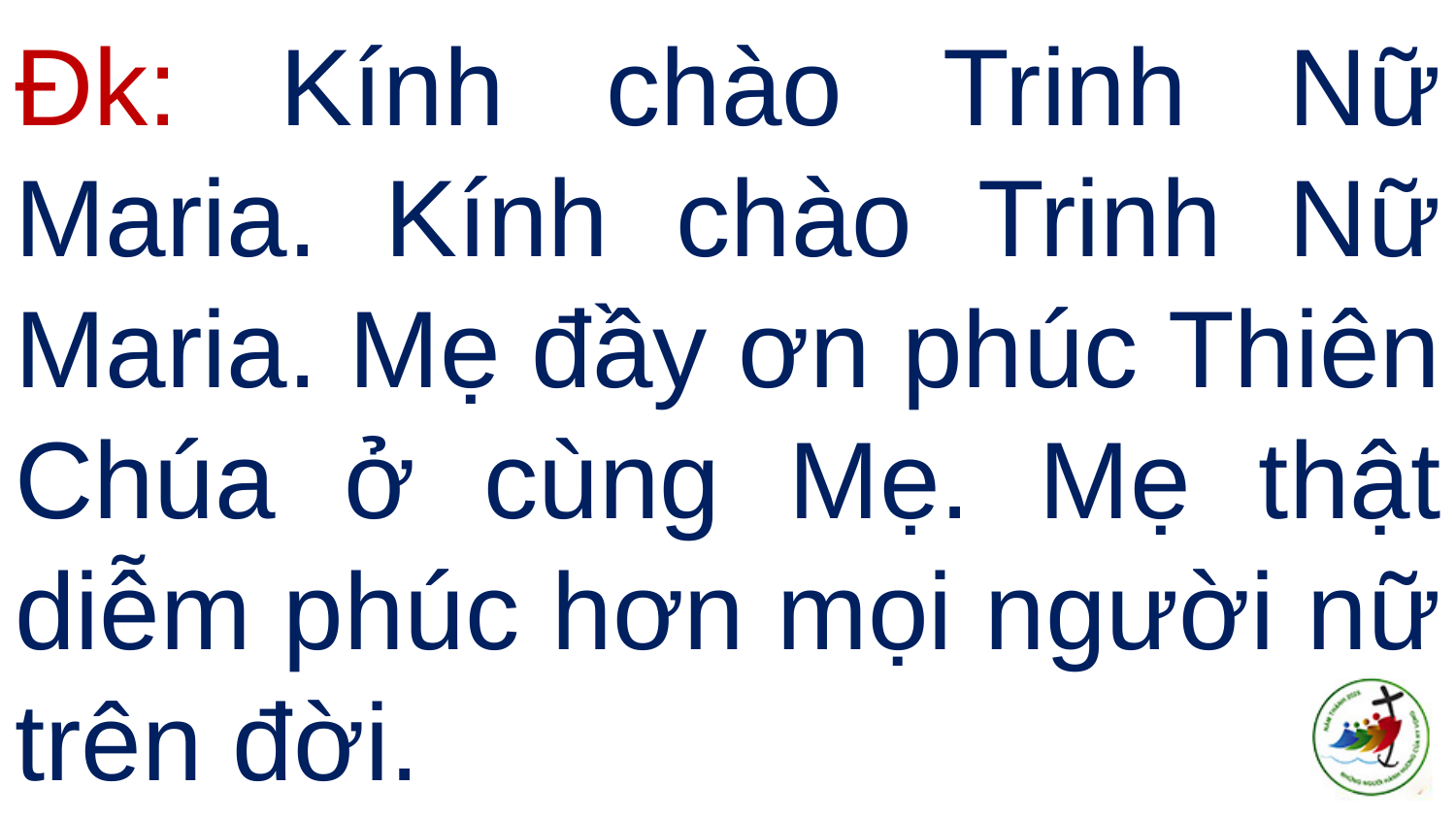

# Đk: Kính chào Trinh Nữ Maria. Kính chào Trinh Nữ Maria. Mẹ đầy ơn phúc Thiên Chúa ở cùng Mẹ. Mẹ thật diễm phúc hơn mọi người nữ trên đời.